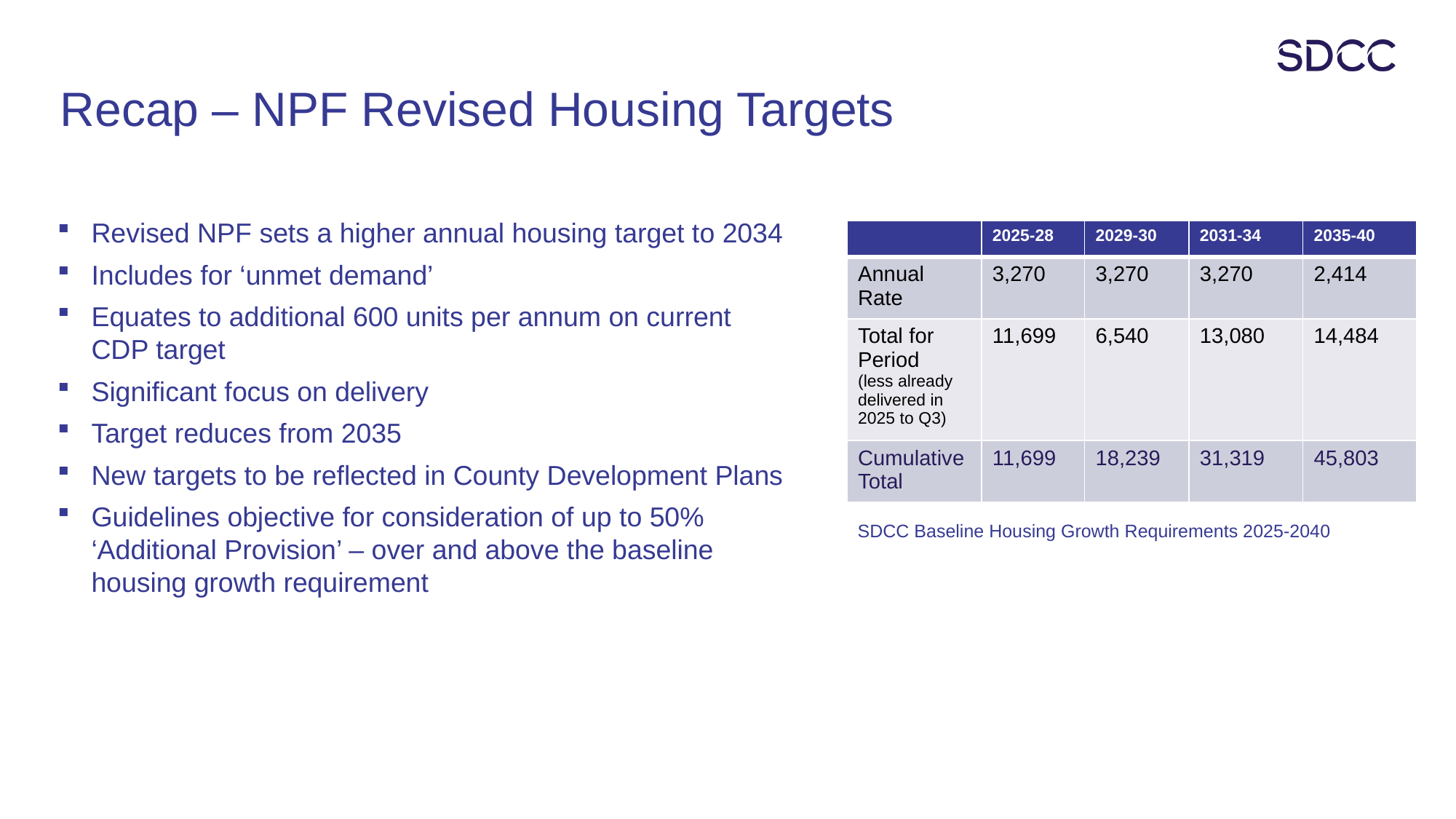

# Recap – NPF Revised Housing Targets

Revised NPF sets a higher annual housing target to 2034
Includes for ‘unmet demand’
Equates to additional 600 units per annum on current CDP target
Significant focus on delivery
Target reduces from 2035
New targets to be reflected in County Development Plans
Guidelines objective for consideration of up to 50% ‘Additional Provision’ – over and above the baseline housing growth requirement

|  | 2025-28 | 2029-30 | 2031-34 | 2035-40 |
| --- | --- | --- | --- | --- |
| Annual Rate | 3,270 | 3,270 | 3,270 | 2,414 |
| Total for Period (less already delivered in 2025 to Q3) | 11,699 | 6,540 | 13,080 | 14,484 |
| Cumulative Total | 11,699 | 18,239 | 31,319 | 45,803 |
SDCC Baseline Housing Growth Requirements 2025-2040